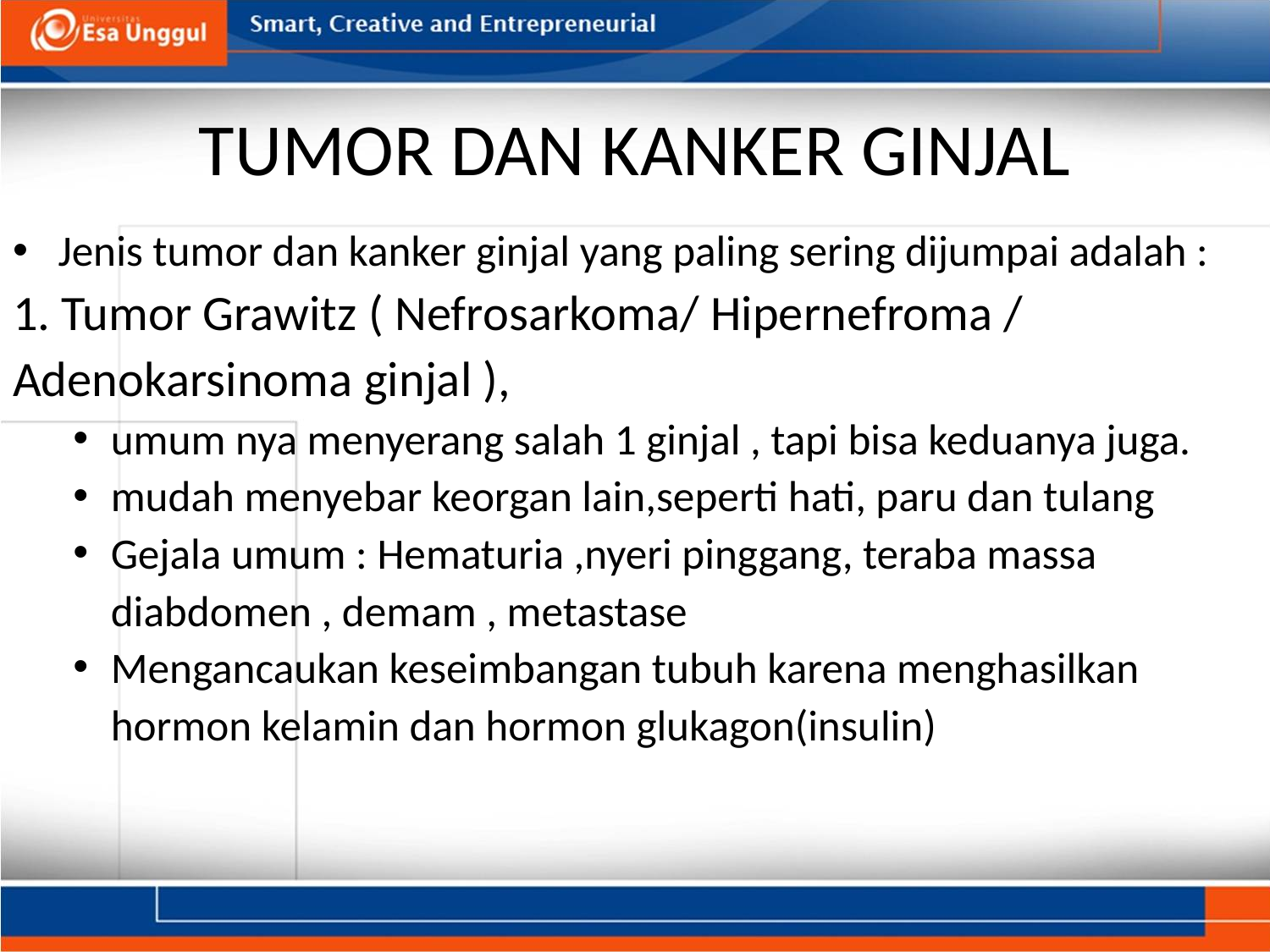

# TUMOR DAN KANKER GINJAL
Jenis tumor dan kanker ginjal yang paling sering dijumpai adalah :
1. Tumor Grawitz ( Nefrosarkoma/ Hipernefroma / Adenokarsinoma ginjal ),
umum nya menyerang salah 1 ginjal , tapi bisa keduanya juga.
mudah menyebar keorgan lain,seperti hati, paru dan tulang
Gejala umum : Hematuria ,nyeri pinggang, teraba massa diabdomen , demam , metastase
Mengancaukan keseimbangan tubuh karena menghasilkan hormon kelamin dan hormon glukagon(insulin)